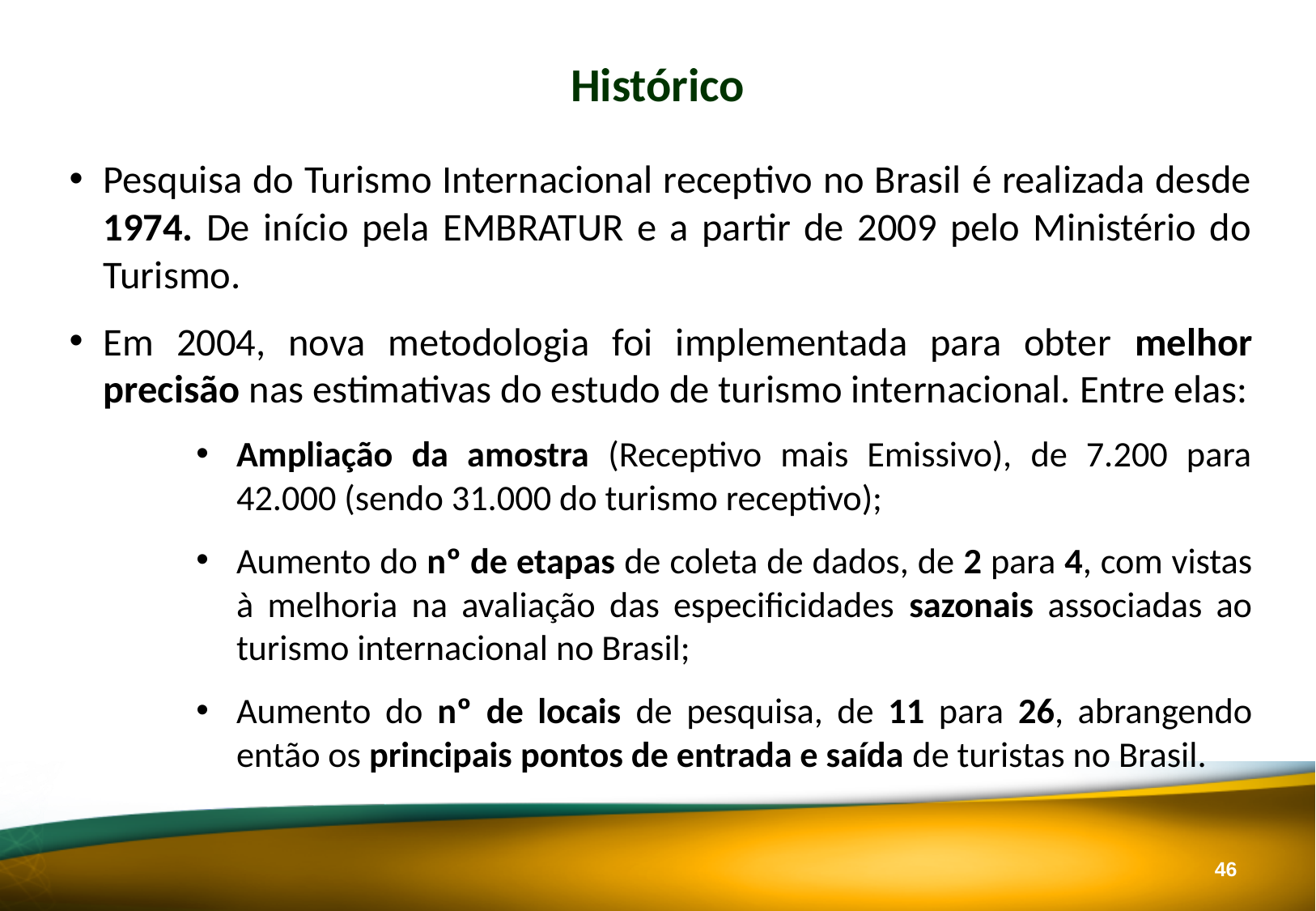

Histórico
Pesquisa do Turismo Internacional receptivo no Brasil é realizada desde 1974. De início pela EMBRATUR e a partir de 2009 pelo Ministério do Turismo.
Em 2004, nova metodologia foi implementada para obter melhor precisão nas estimativas do estudo de turismo internacional. Entre elas:
Ampliação da amostra (Receptivo mais Emissivo), de 7.200 para 42.000 (sendo 31.000 do turismo receptivo);
Aumento do nº de etapas de coleta de dados, de 2 para 4, com vistas à melhoria na avaliação das especificidades sazonais associadas ao turismo internacional no Brasil;
Aumento do nº de locais de pesquisa, de 11 para 26, abrangendo então os principais pontos de entrada e saída de turistas no Brasil.
46